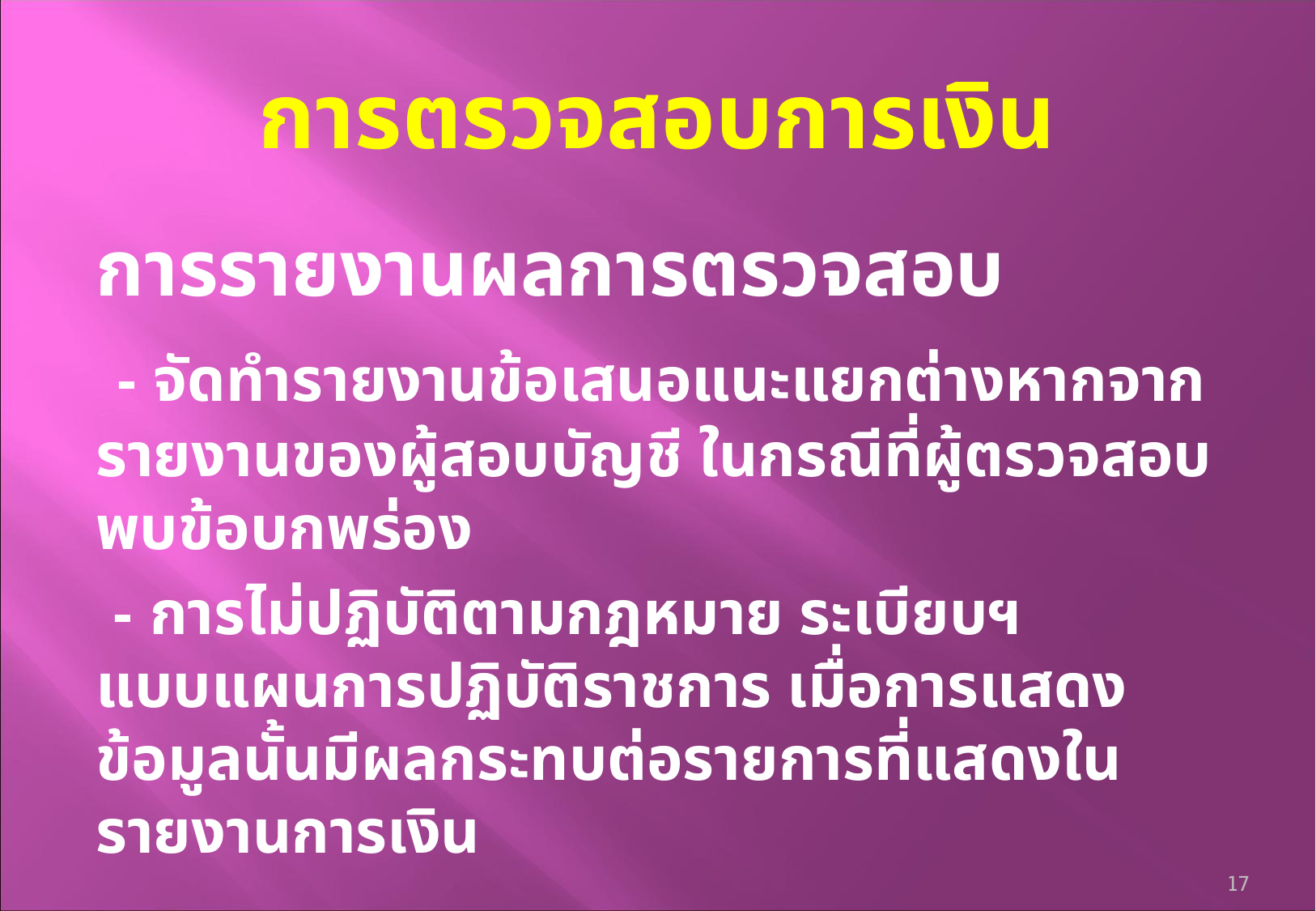

# การตรวจสอบการเงิน
การรายงานผลการตรวจสอบ
 - จัดทำรายงานข้อเสนอแนะแยกต่างหากจากรายงานของผู้สอบบัญชี ในกรณีที่ผู้ตรวจสอบพบข้อบกพร่อง
 - การไม่ปฏิบัติตามกฎหมาย ระเบียบฯ แบบแผนการปฏิบัติราชการ เมื่อการแสดงข้อมูลนั้นมีผลกระทบต่อรายการที่แสดงในรายงานการเงิน

17